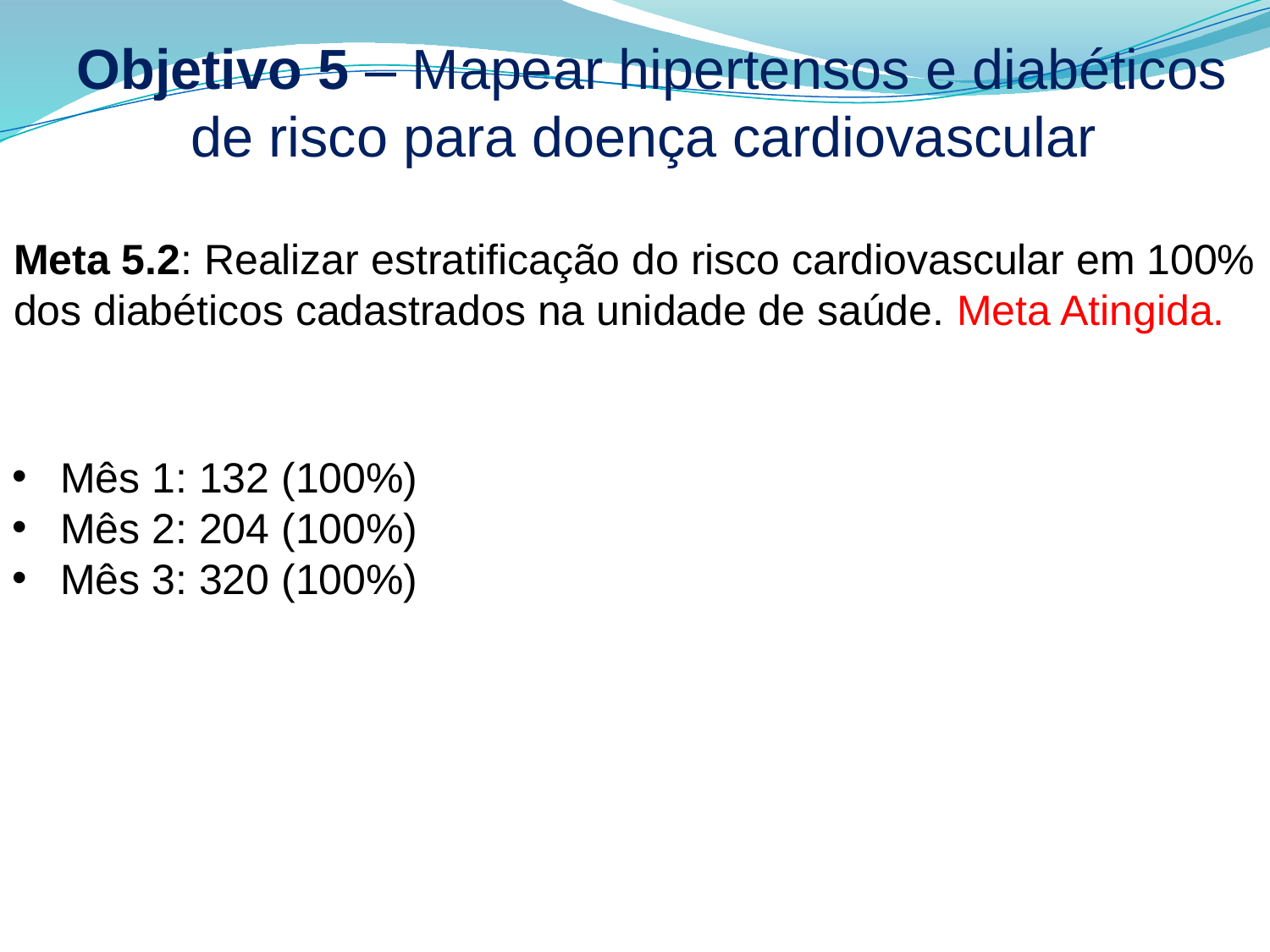

# Objetivo 5 – Mapear hipertensos e diabéticos de risco para doença cardiovascular
Meta 5.2: Realizar estratificação do risco cardiovascular em 100% dos diabéticos cadastrados na unidade de saúde. Meta Atingida.

Mês 1: 132 (100%)
Mês 2: 204 (100%)
Mês 3: 320 (100%)